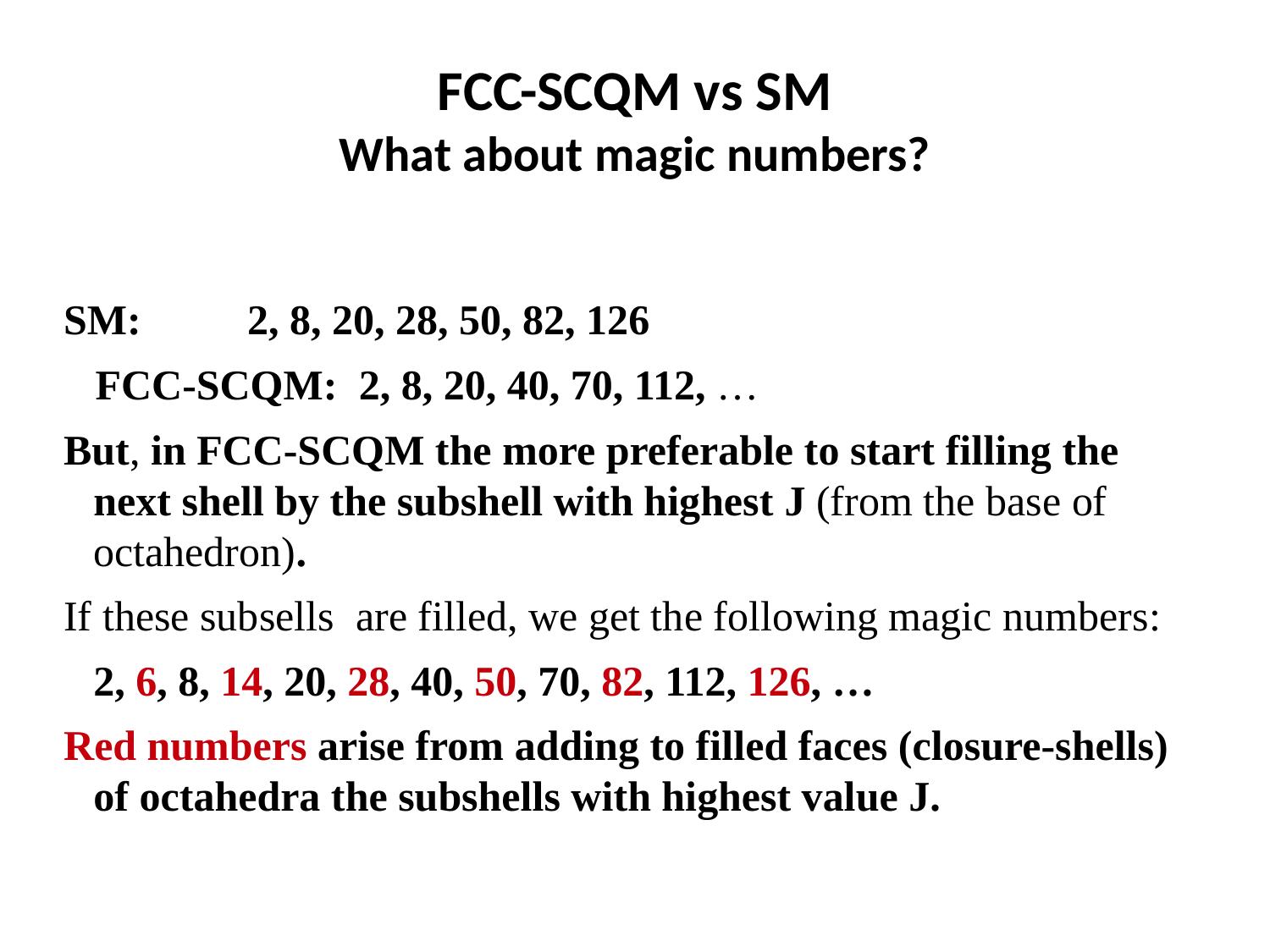

FCC-SCQM vs SM
What about magic numbers?
SM:          2, 8, 20, 28, 50, 82, 126
   FCC-SCQM:  2, 8, 20, 40, 70, 112, …
But, in FCC-SCQM the more preferable to start filling the next shell by the subshell with highest J (from the base of octahedron).
If these subsells  are filled, we get the following magic numbers:
	2, 6, 8, 14, 20, 28, 40, 50, 70, 82, 112, 126, …
Red numbers arise from adding to filled faces (closure-shells) of octahedra the subshells with highest value J.